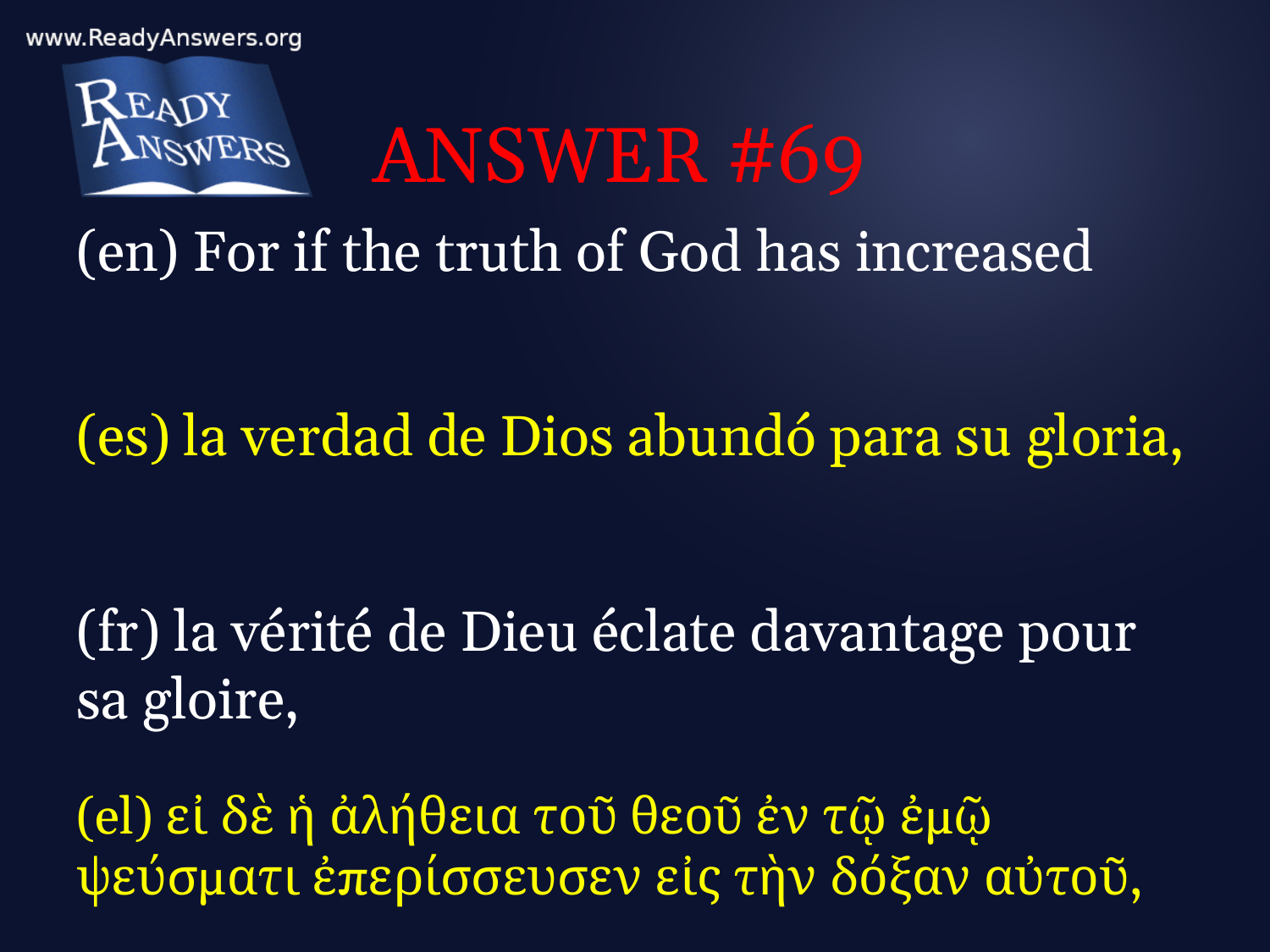

# ANSWER #69
(en) For if the truth of God has increased
(es) la verdad de Dios abundó para su gloria,
(fr) la vérité de Dieu éclate davantage pour sa gloire,
(el) εἰ δὲ ἡ ἀλήθεια τοῦ θεοῦ ἐν τῷ ἐμῷ ψεύσματι ἐπερίσσευσεν εἰς τὴν δόξαν αὐτοῦ,